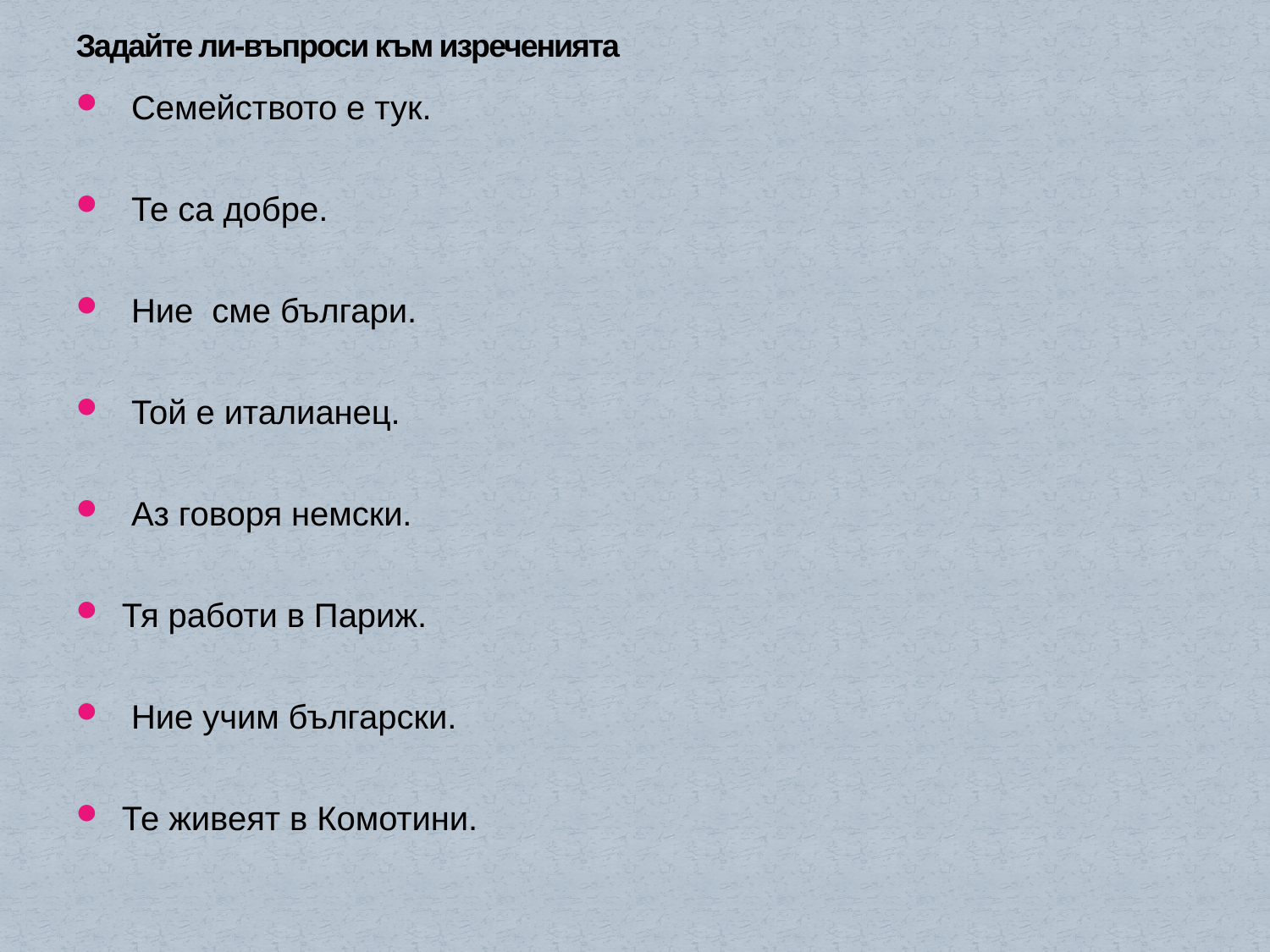

# Задайте ли-въпроси към изреченията
  Семейството е тук.

  Те са добре.

  Ние  сме българи.

  Той е италианец.

  Аз говоря немски.

 Тя работи в Париж.

  Ние учим български.

 Те живеят в Комотини.